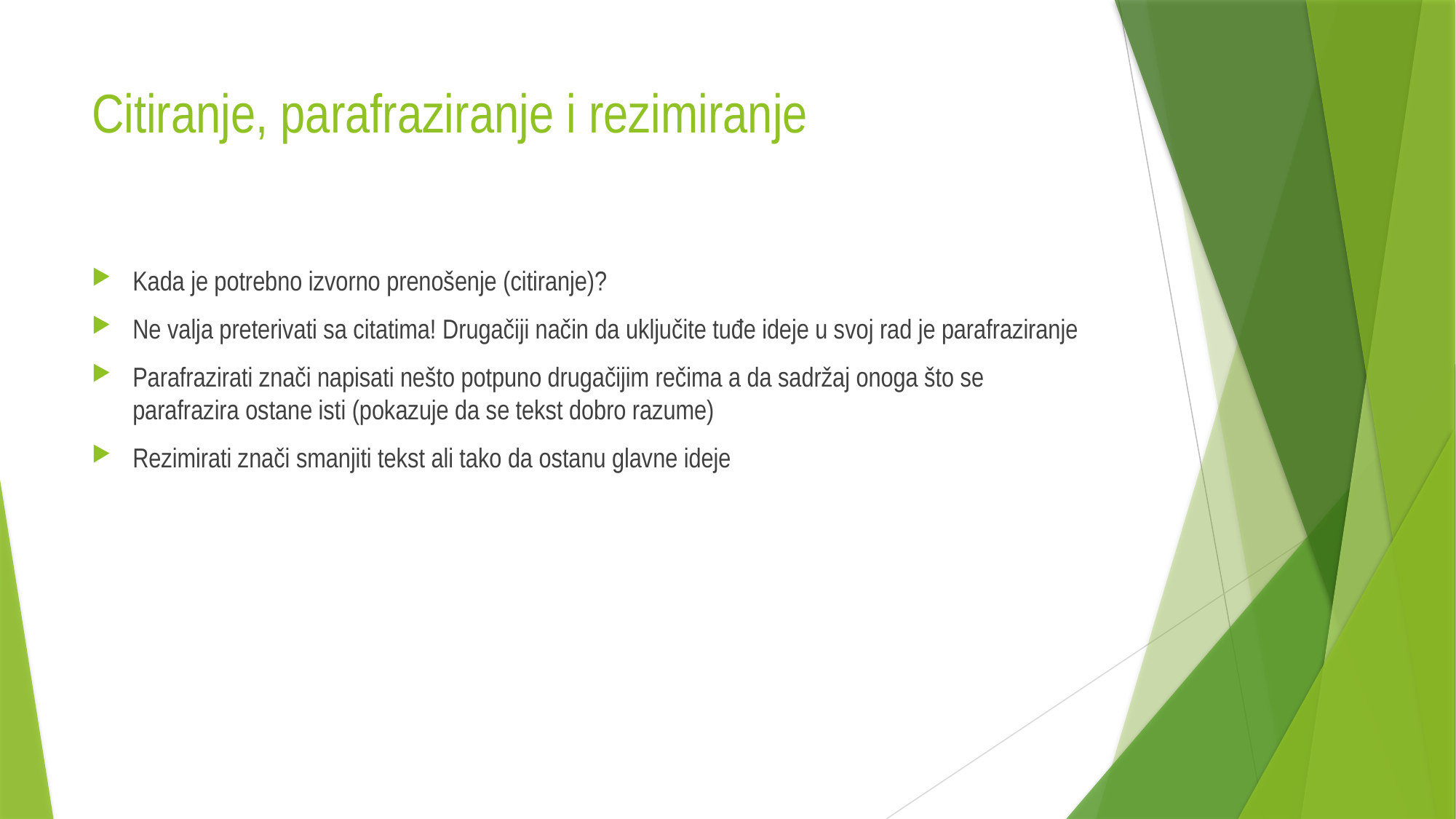

# Citiranje, parafraziranje i rezimiranje
Kada je potrebno izvorno prenošenje (citiranje)?
Ne valja preterivati sa citatima! Drugačiji način da uključite tuđe ideje u svoj rad je parafraziranje
Parafrazirati znači napisati nešto potpuno drugačijim rečima a da sadržaj onoga što se parafrazira ostane isti (pokazuje da se tekst dobro razume)
Rezimirati znači smanjiti tekst ali tako da ostanu glavne ideje